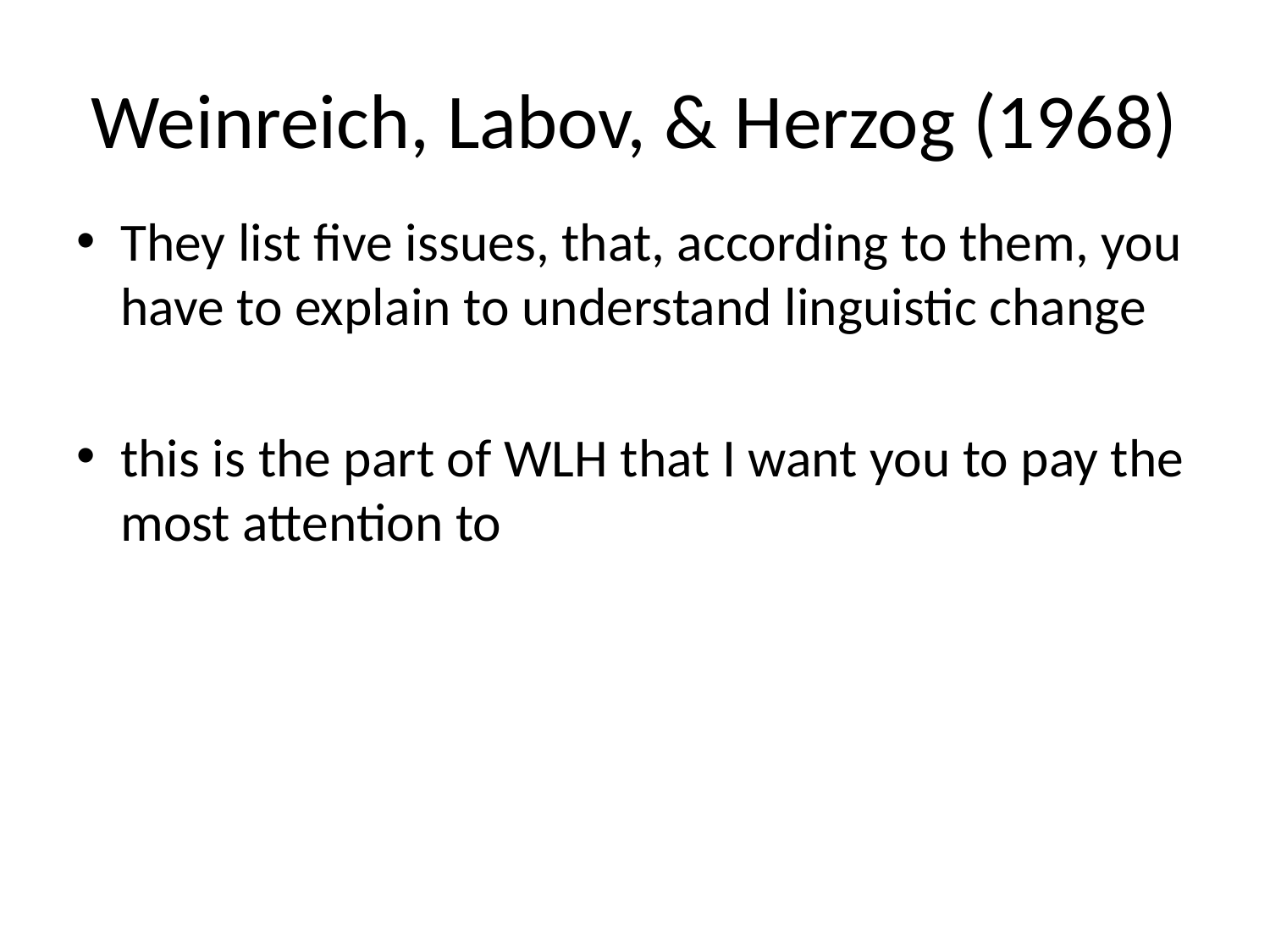

# Weinreich, Labov, & Herzog (1968)
They list five issues, that, according to them, you have to explain to understand linguistic change

this is the part of WLH that I want you to pay the most attention to